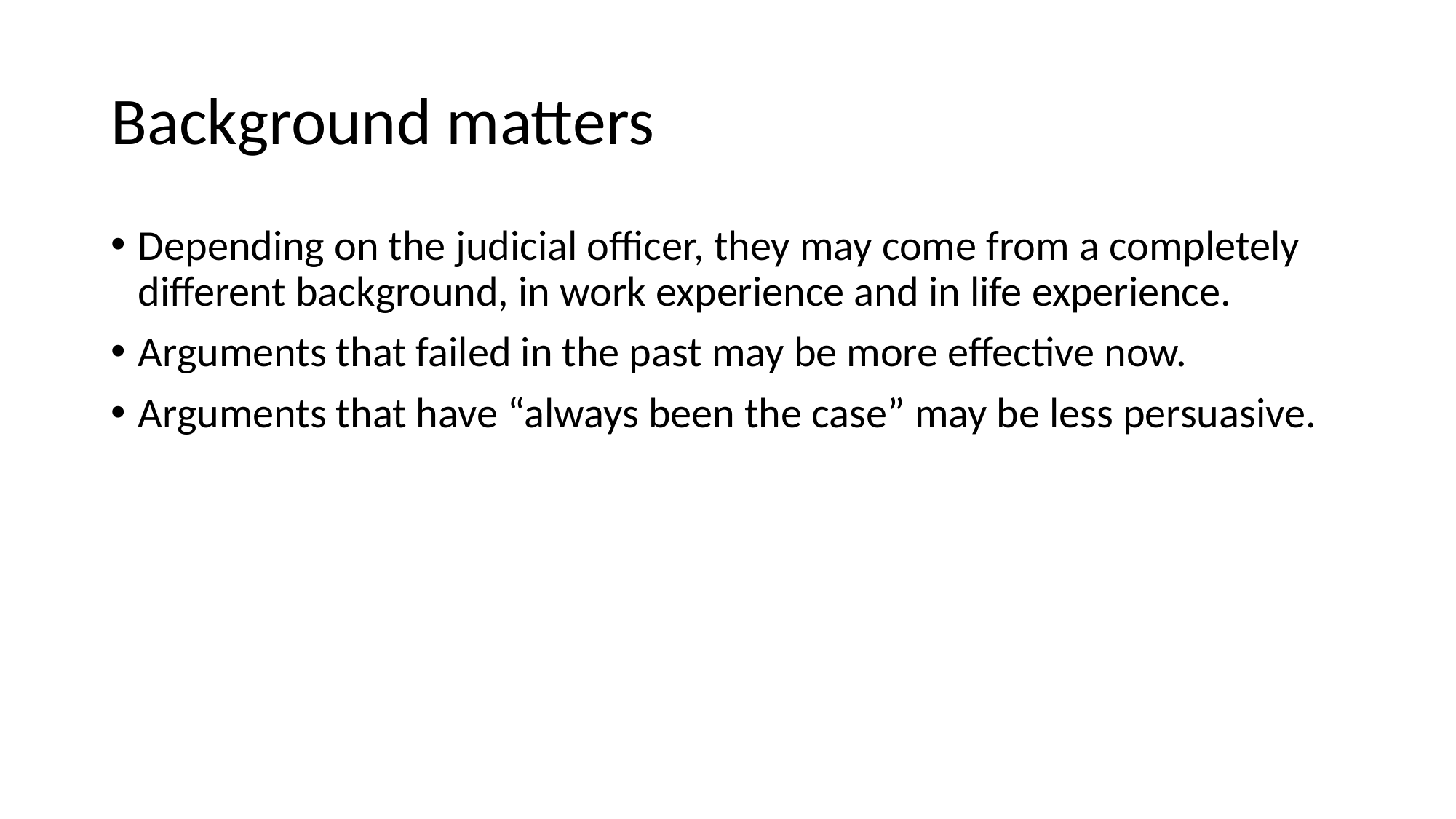

# Background matters
Depending on the judicial officer, they may come from a completely different background, in work experience and in life experience.
Arguments that failed in the past may be more effective now.
Arguments that have “always been the case” may be less persuasive.